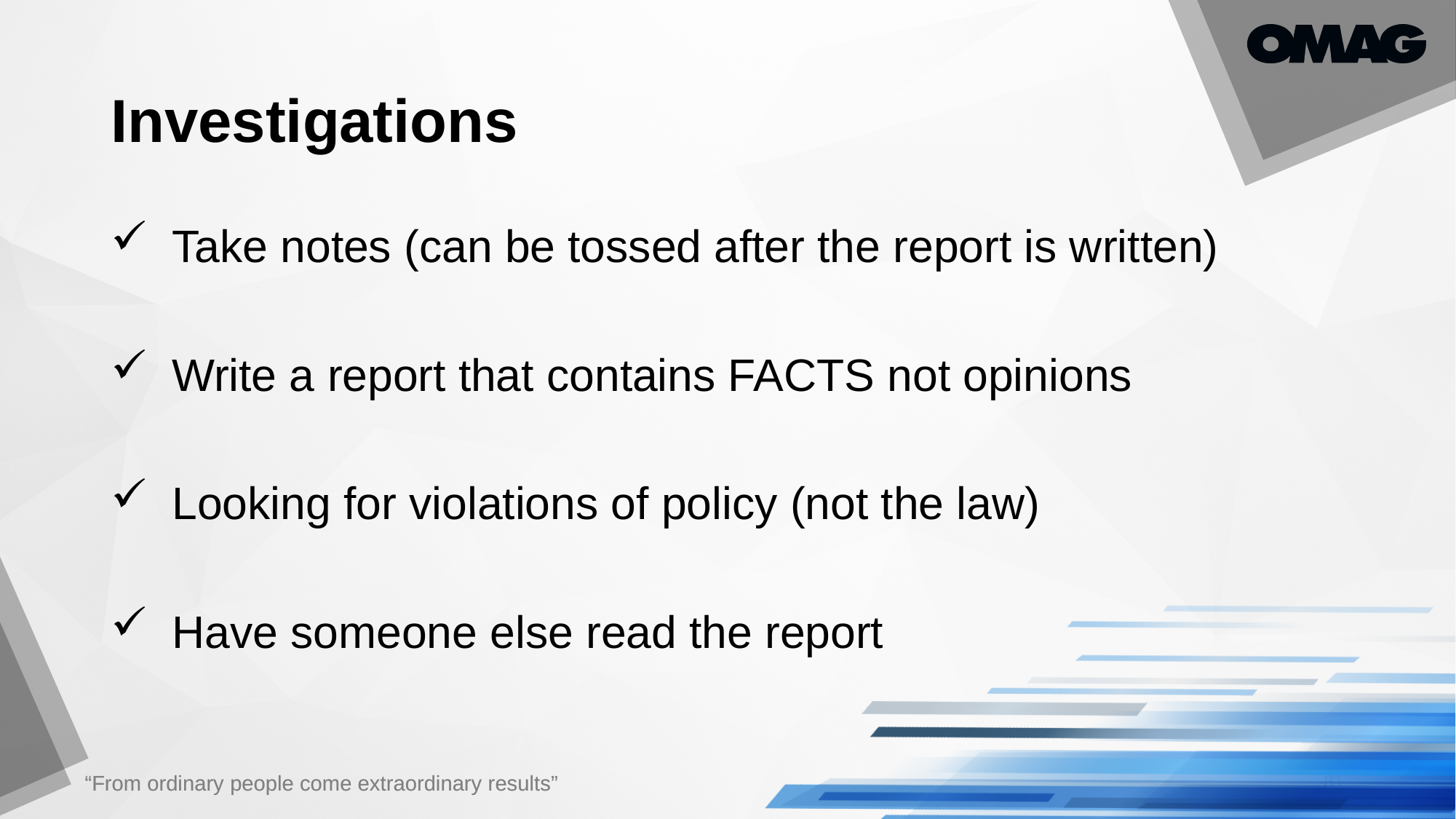

# Investigations
Take notes (can be tossed after the report is written)

Write a report that contains FACTS not opinions

Looking for violations of policy (not the law)

Have someone else read the report